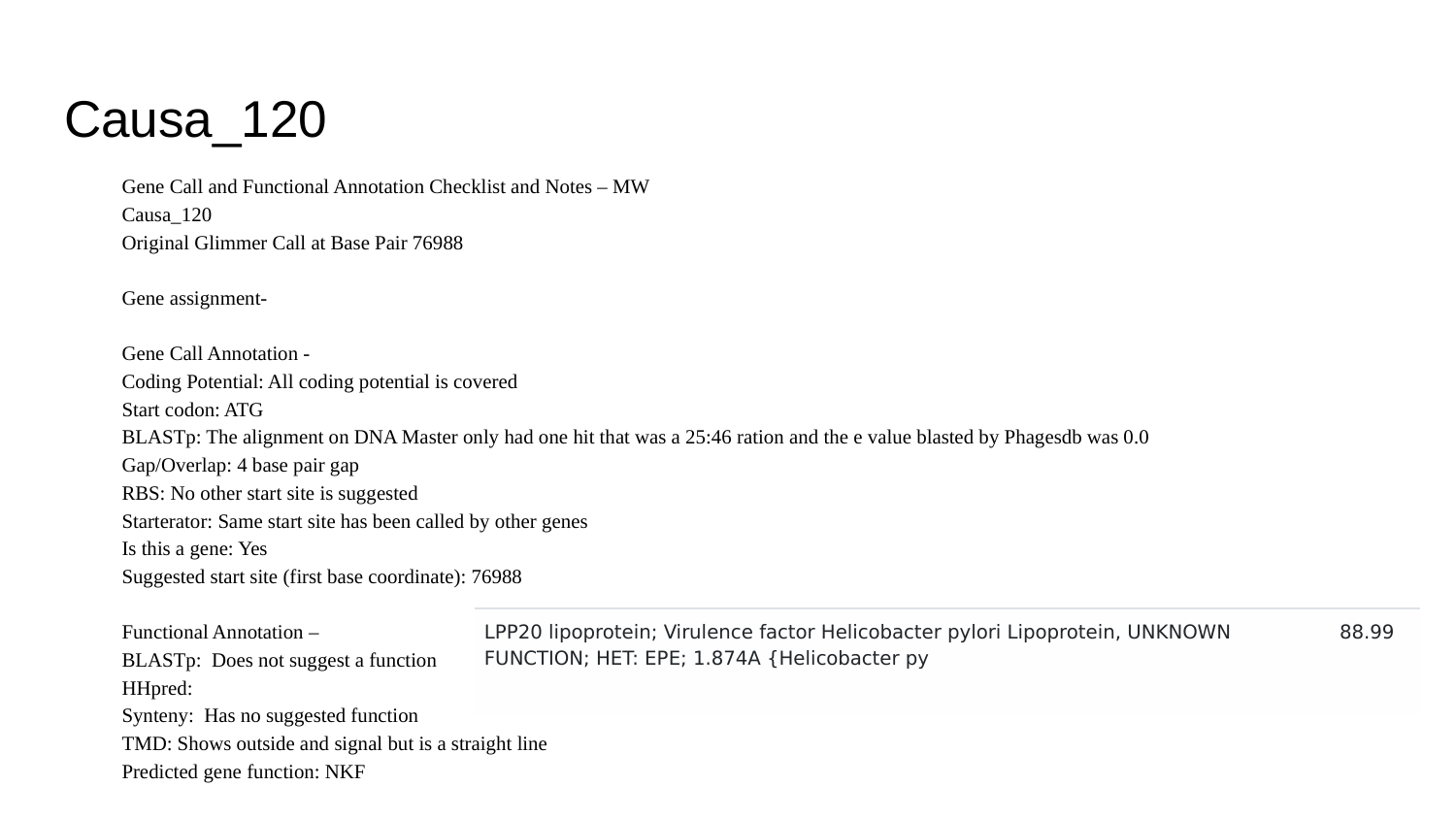

# Causa_120
Gene Call and Functional Annotation Checklist and Notes – MW
Causa_120
Original Glimmer Call at Base Pair 76988

Gene assignment-

Gene Call Annotation -
Coding Potential: All coding potential is covered
Start codon: ATG
BLASTp: The alignment on DNA Master only had one hit that was a 25:46 ration and the e value blasted by Phagesdb was 0.0
Gap/Overlap: 4 base pair gap
RBS: No other start site is suggested
Starterator: Same start site has been called by other genes
Is this a gene: Yes
Suggested start site (first base coordinate): 76988

Functional Annotation –
BLASTp:  Does not suggest a function
HHpred:
Synteny:  Has no suggested function
TMD: Shows outside and signal but is a straight line
Predicted gene function: NKF
| LPP20 lipoprotein; Virulence factor Helicobacter pylori Lipoprotein, UNKNOWN FUNCTION; HET: EPE; 1.874A {Helicobacter py | 88.99 |
| --- | --- |